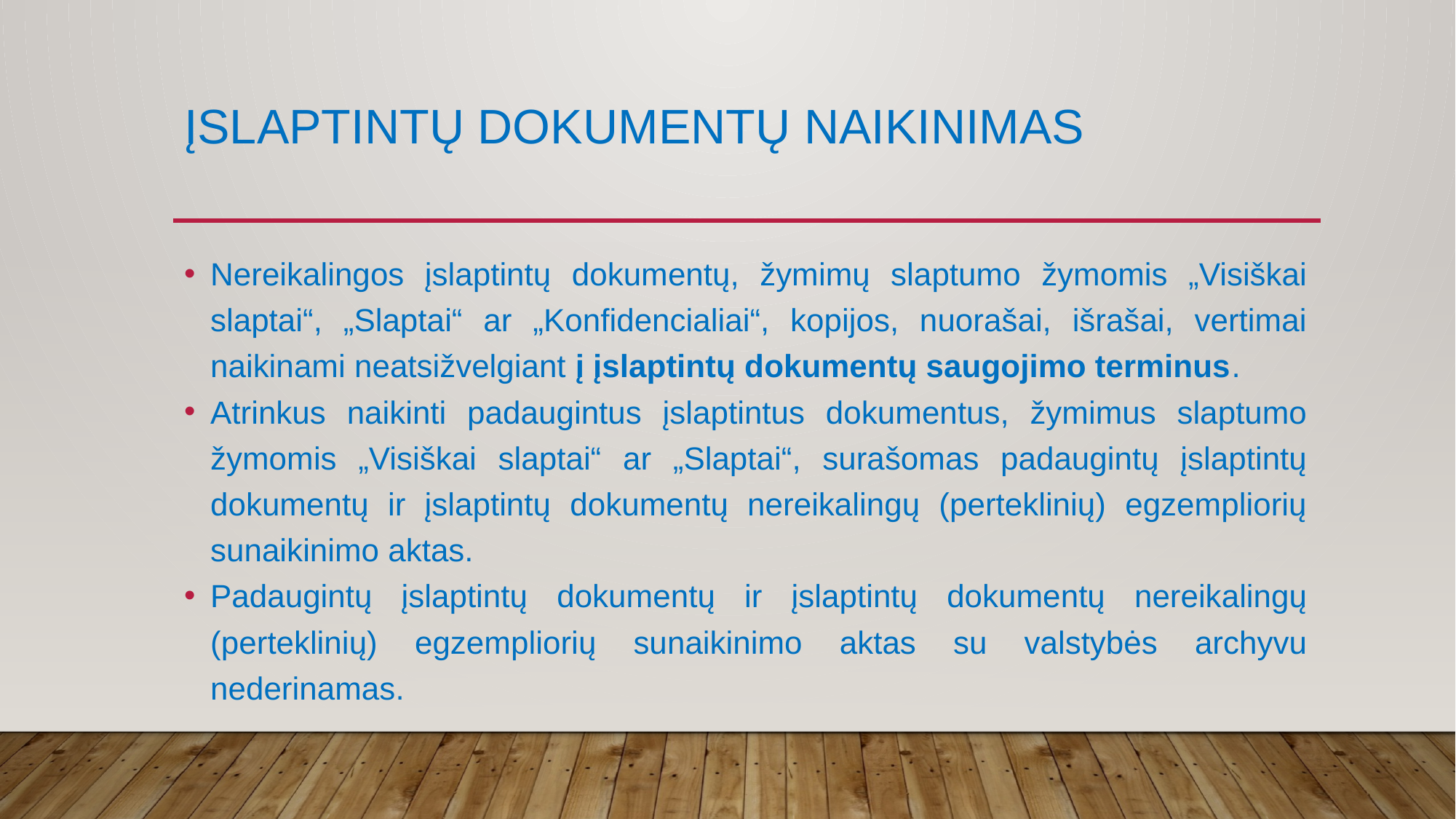

# Įslaptintų dokumentų naikinimas
Nereikalingos įslaptintų dokumentų, žymimų slaptumo žymomis „Visiškai slaptai“, „Slaptai“ ar „Konfidencialiai“, kopijos, nuorašai, išrašai, vertimai naikinami neatsižvelgiant į įslaptintų dokumentų saugojimo terminus.
Atrinkus naikinti padaugintus įslaptintus dokumentus, žymimus slaptumo žymomis „Visiškai slaptai“ ar „Slaptai“, surašomas padaugintų įslaptintų dokumentų ir įslaptintų dokumentų nereikalingų (perteklinių) egzempliorių sunaikinimo aktas.
Padaugintų įslaptintų dokumentų ir įslaptintų dokumentų nereikalingų (perteklinių) egzempliorių sunaikinimo aktas su valstybės archyvu nederinamas.